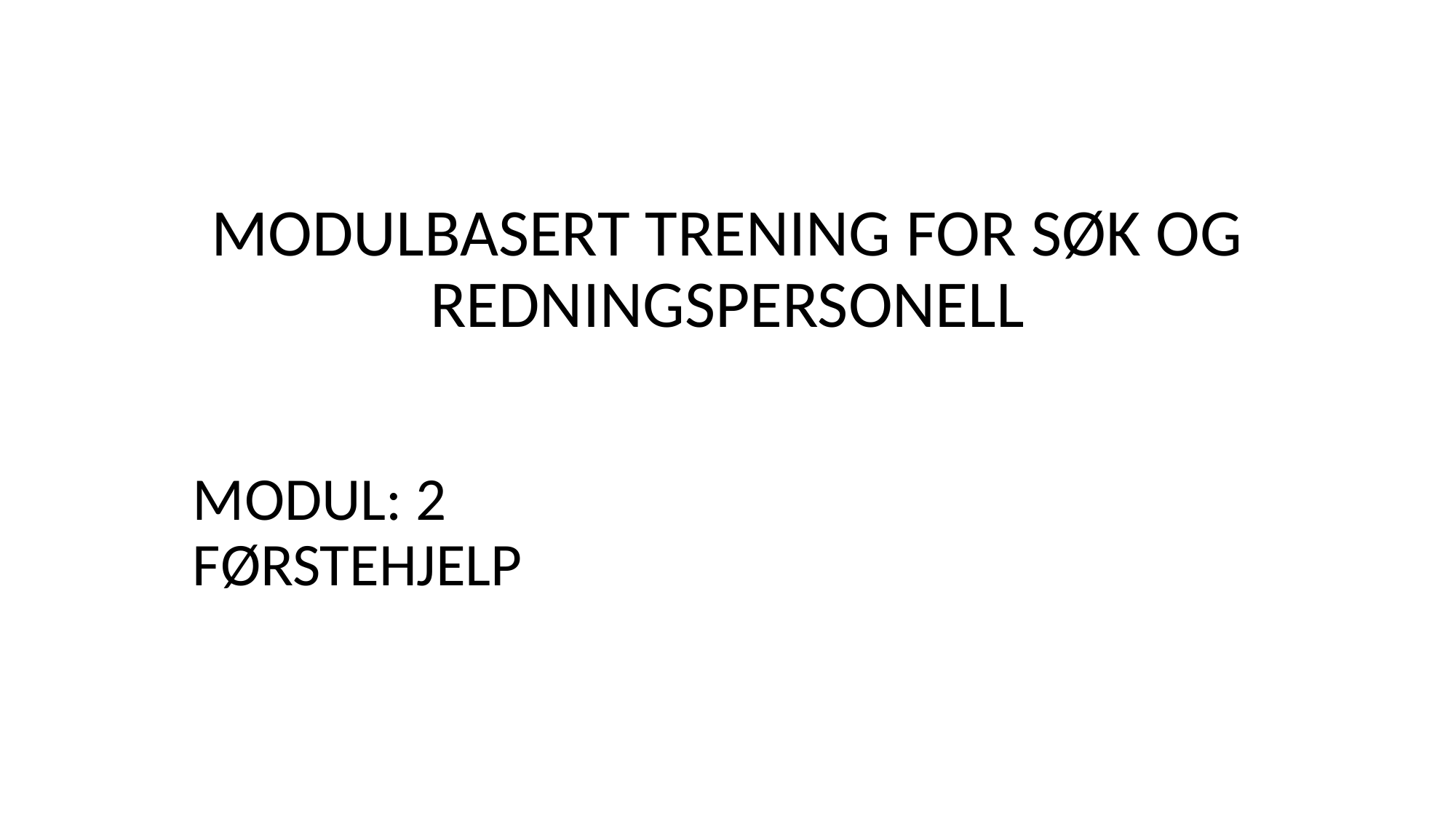

# MODULBASERT TRENING FOR SØK OG REDNINGSPERSONELL
MODUL: 2
FØRSTEHJELP